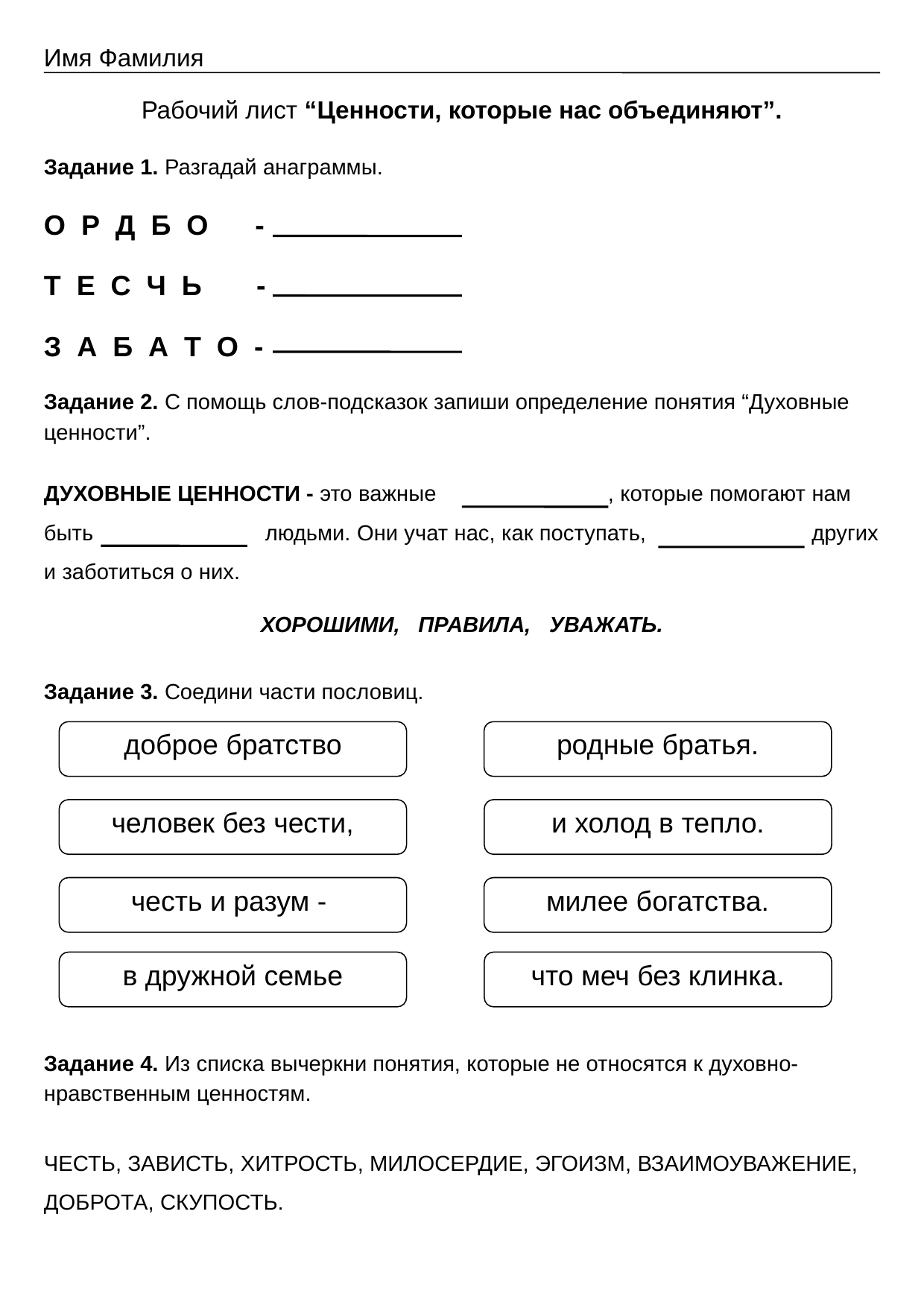

Имя Фамилия

Рабочий лист “Ценности, которые нас объединяют”.
Задание 1. Разгадай анаграммы.

О  Р  Д  Б  О      -

Т  Е  С  Ч  Ь       -

З  А  Б  А  Т  О  -

Задание 2. С помощь слов-подсказок запиши определение понятия “Духовные ценности”.

ДУХОВНЫЕ ЦЕННОСТИ - это важные                            , которые помогают нам быть                            людьми. Они учат нас, как поступать,                           других и заботиться о них.

ХОРОШИМИ,   ПРАВИЛА,   УВАЖАТЬ.

Задание 3. Соедини части пословиц.

Задание 4. Из списка вычеркни понятия, которые не относятся к духовно-нравственным ценностям.

ЧЕСТЬ, ЗАВИСТЬ, ХИТРОСТЬ, МИЛОСЕРДИЕ, ЭГОИЗМ, ВЗАИМОУВАЖЕНИЕ, ДОБРОТА, СКУПОСТЬ.

доброе братство

родные братья.

человек без чести,

и холод в тепло.

честь и разум -

милее богатства.

в дружной семье

что меч без клинка.